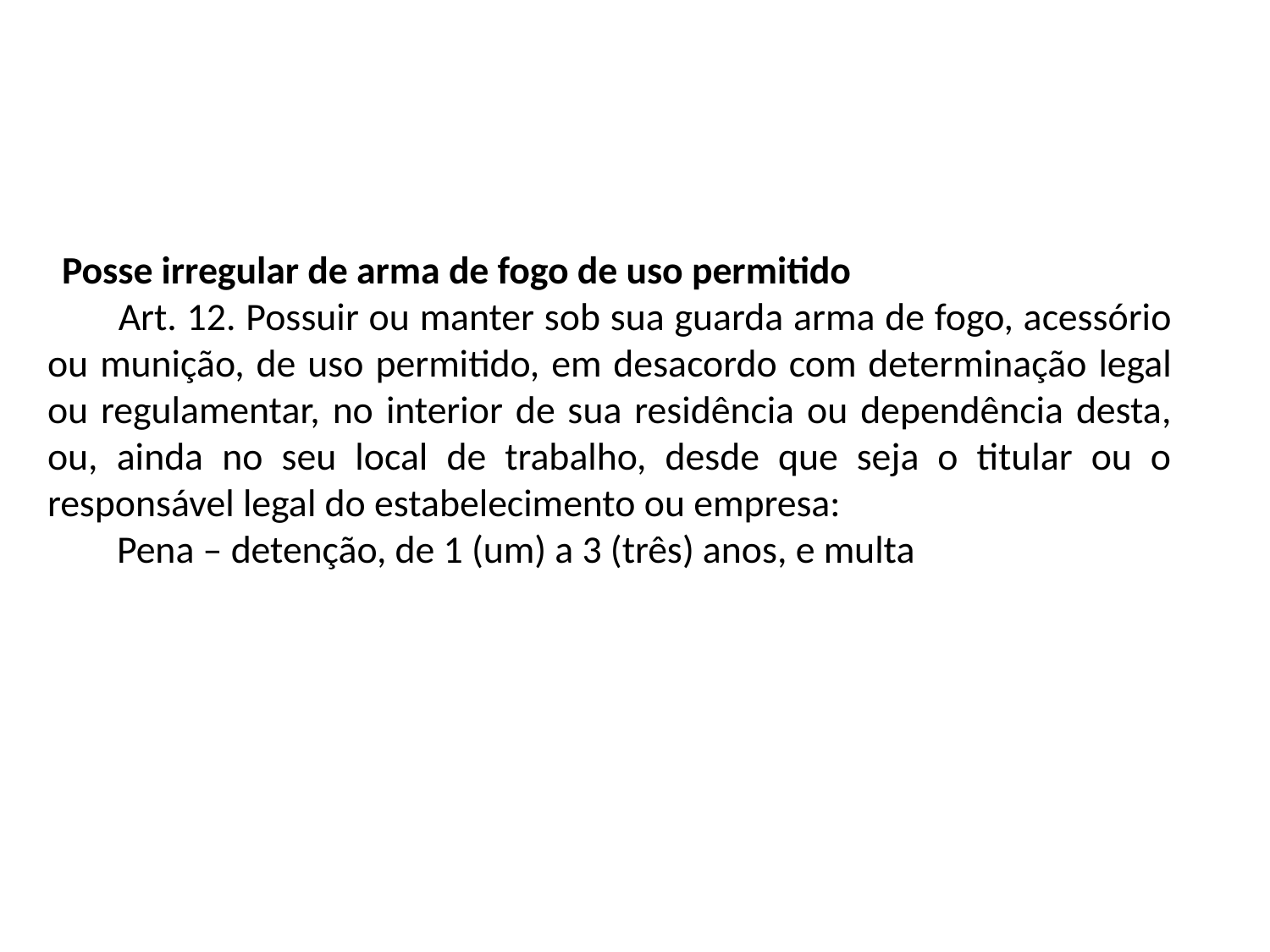

Posse irregular de arma de fogo de uso permitido
        Art. 12. Possuir ou manter sob sua guarda arma de fogo, acessório ou munição, de uso permitido, em desacordo com determinação legal ou regulamentar, no interior de sua residência ou dependência desta, ou, ainda no seu local de trabalho, desde que seja o titular ou o responsável legal do estabelecimento ou empresa:
        Pena – detenção, de 1 (um) a 3 (três) anos, e multa